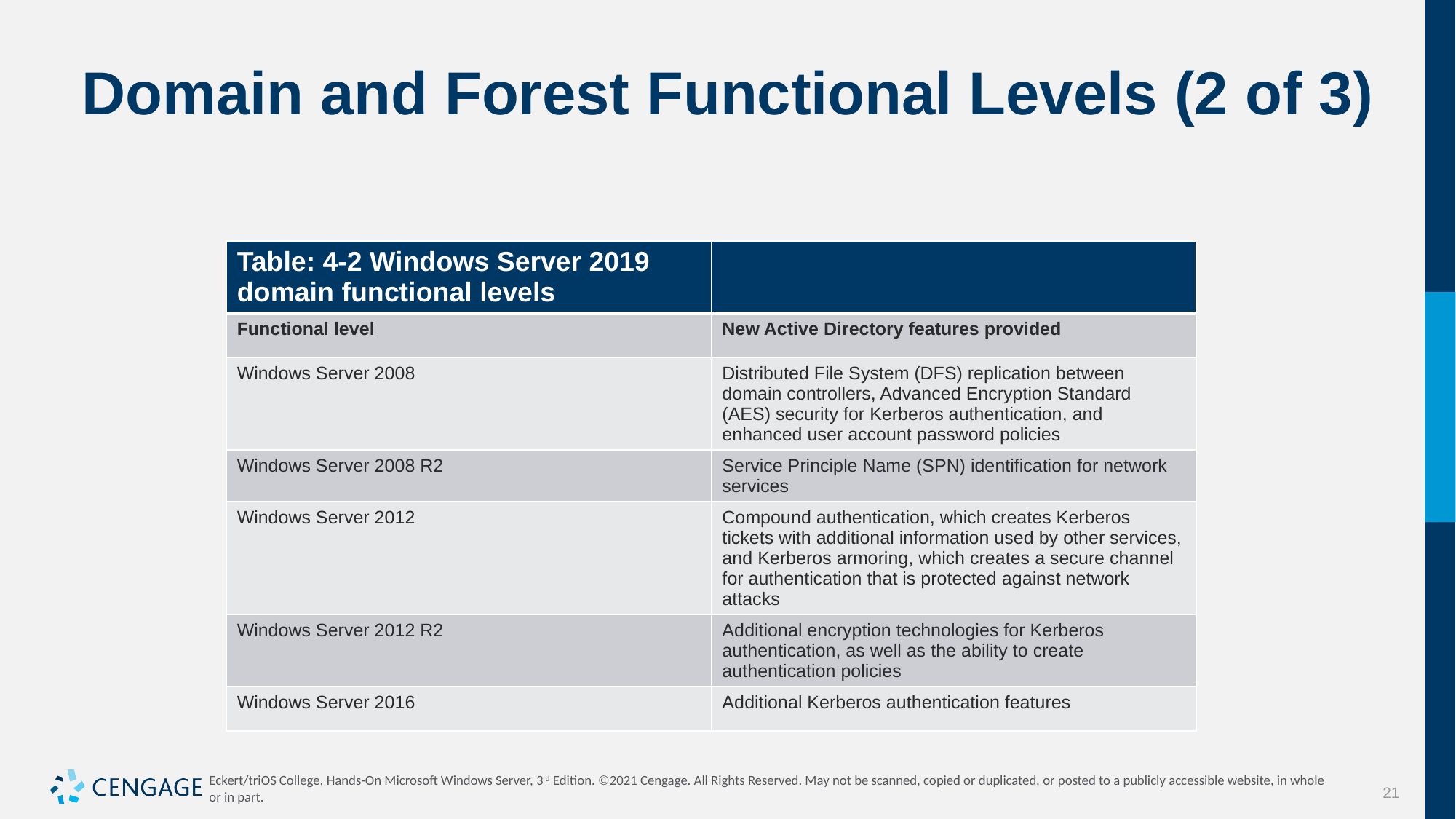

# Domain and Forest Functional Levels (2 of 3)
| Table: 4-2 Windows Server 2019 domain functional levels |  |
| --- | --- |
| Functional level | New Active Directory features provided |
| Windows Server 2008 | Distributed File System (DFS) replication between domain controllers, Advanced Encryption Standard (AES) security for Kerberos authentication, and enhanced user account password policies |
| Windows Server 2008 R2 | Service Principle Name (SPN) identification for network services |
| Windows Server 2012 | Compound authentication, which creates Kerberos tickets with additional information used by other services, and Kerberos armoring, which creates a secure channel for authentication that is protected against network attacks |
| Windows Server 2012 R2 | Additional encryption technologies for Kerberos authentication, as well as the ability to create authentication policies |
| Windows Server 2016 | Additional Kerberos authentication features |